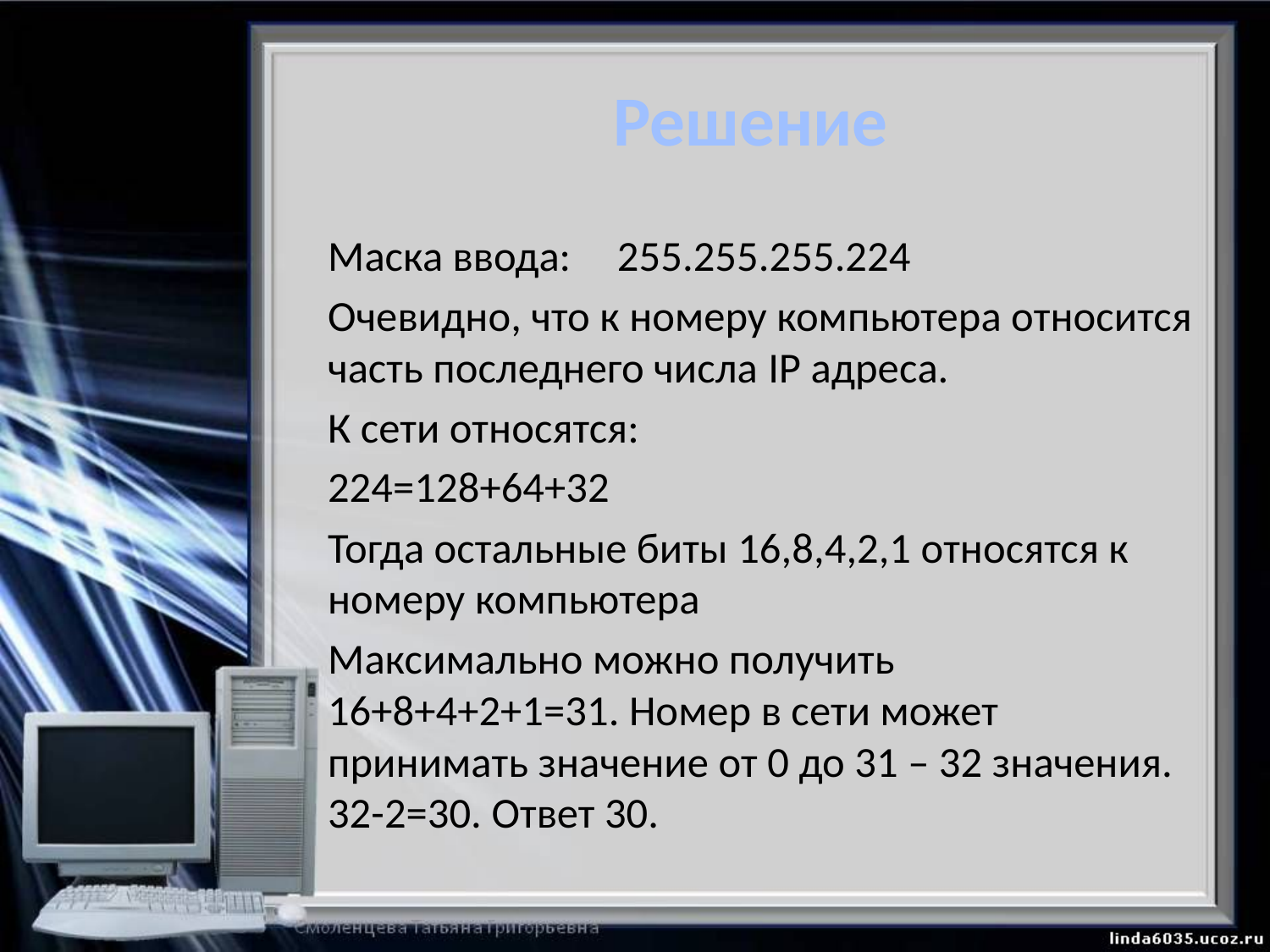

# Решение
Маска ввода:	255.255.255.224
Очевидно, что к номеру компьютера относится часть последнего числа IP адреса.
К сети относятся:
224=128+64+32
Тогда остальные биты 16,8,4,2,1 относятся к номеру компьютера
Максимально можно получить 16+8+4+2+1=31. Номер в сети может принимать значение от 0 до 31 – 32 значения. 32-2=30. Ответ 30.